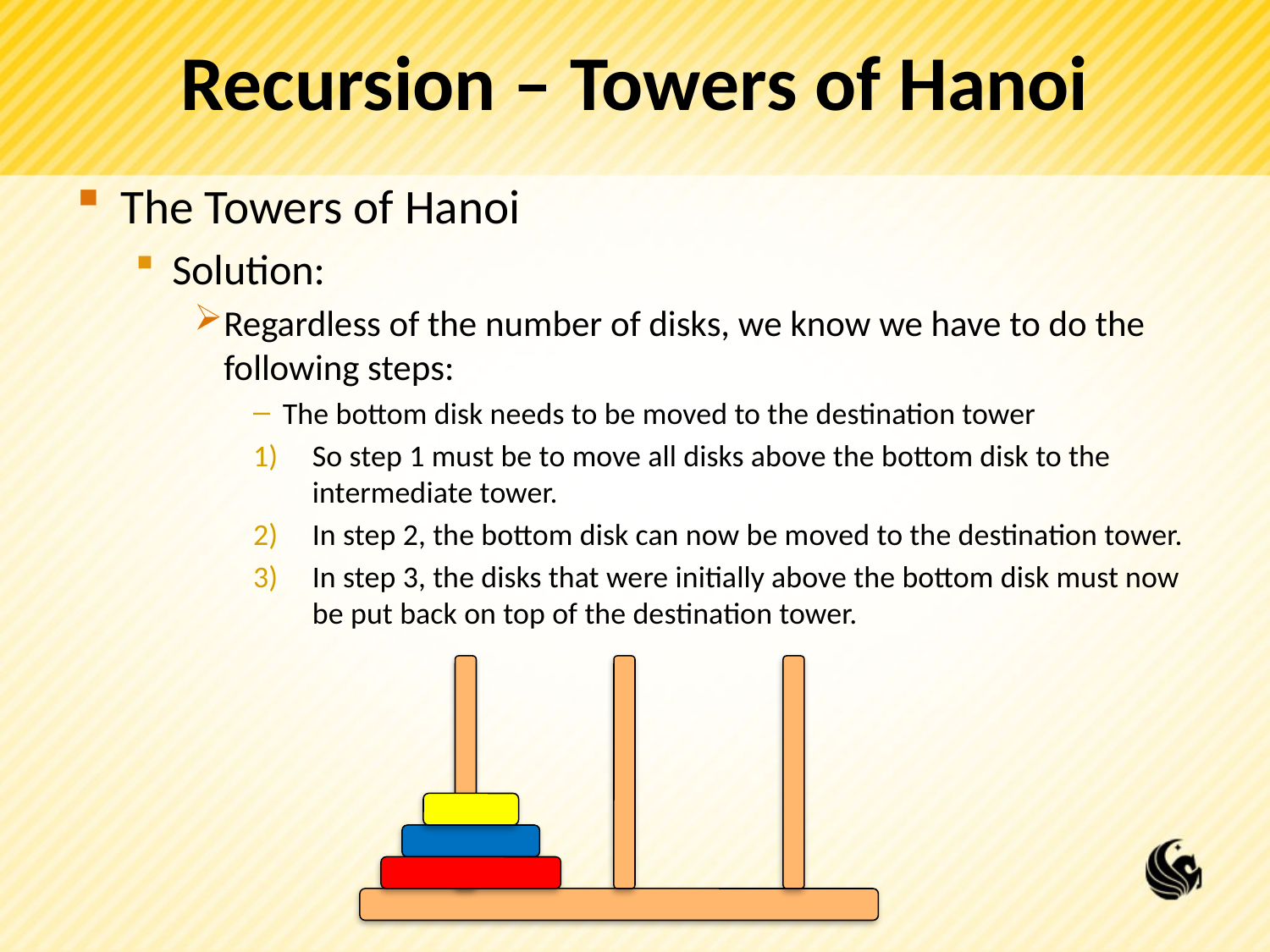

# Recursion – Towers of Hanoi
The Towers of Hanoi
Solution:
Regardless of the number of disks, we know we have to do the following steps:
The bottom disk needs to be moved to the destination tower
So step 1 must be to move all disks above the bottom disk to the intermediate tower.
In step 2, the bottom disk can now be moved to the destination tower.
In step 3, the disks that were initially above the bottom disk must now be put back on top of the destination tower.